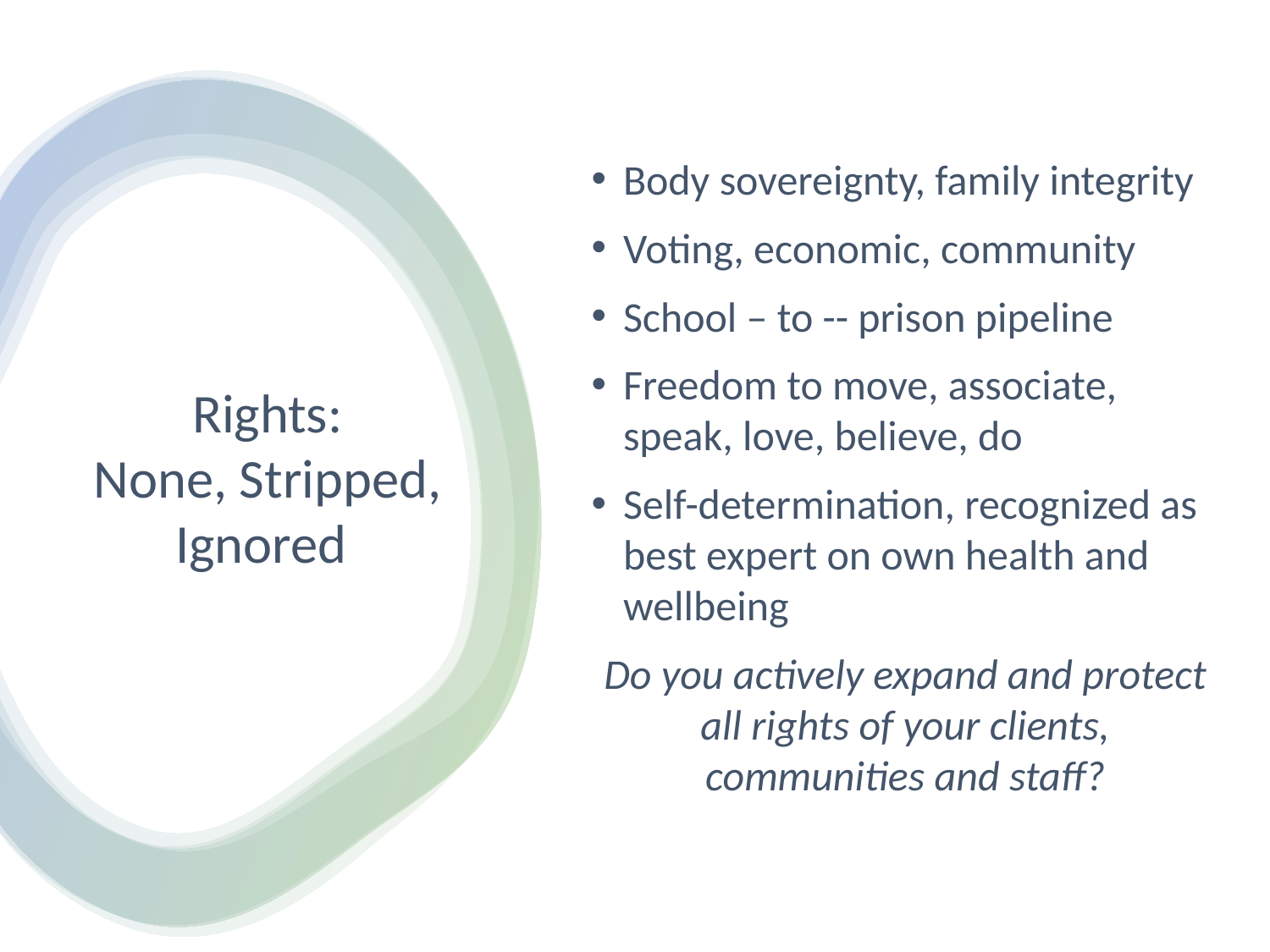

Body sovereignty, family integrity
Voting, economic, community
School – to -- prison pipeline
Freedom to move, associate, speak, love, believe, do
Self-determination, recognized as best expert on own health and wellbeing
Do you actively expand and protect all rights of your clients, communities and staff?
# Rights: None, Stripped, Ignored